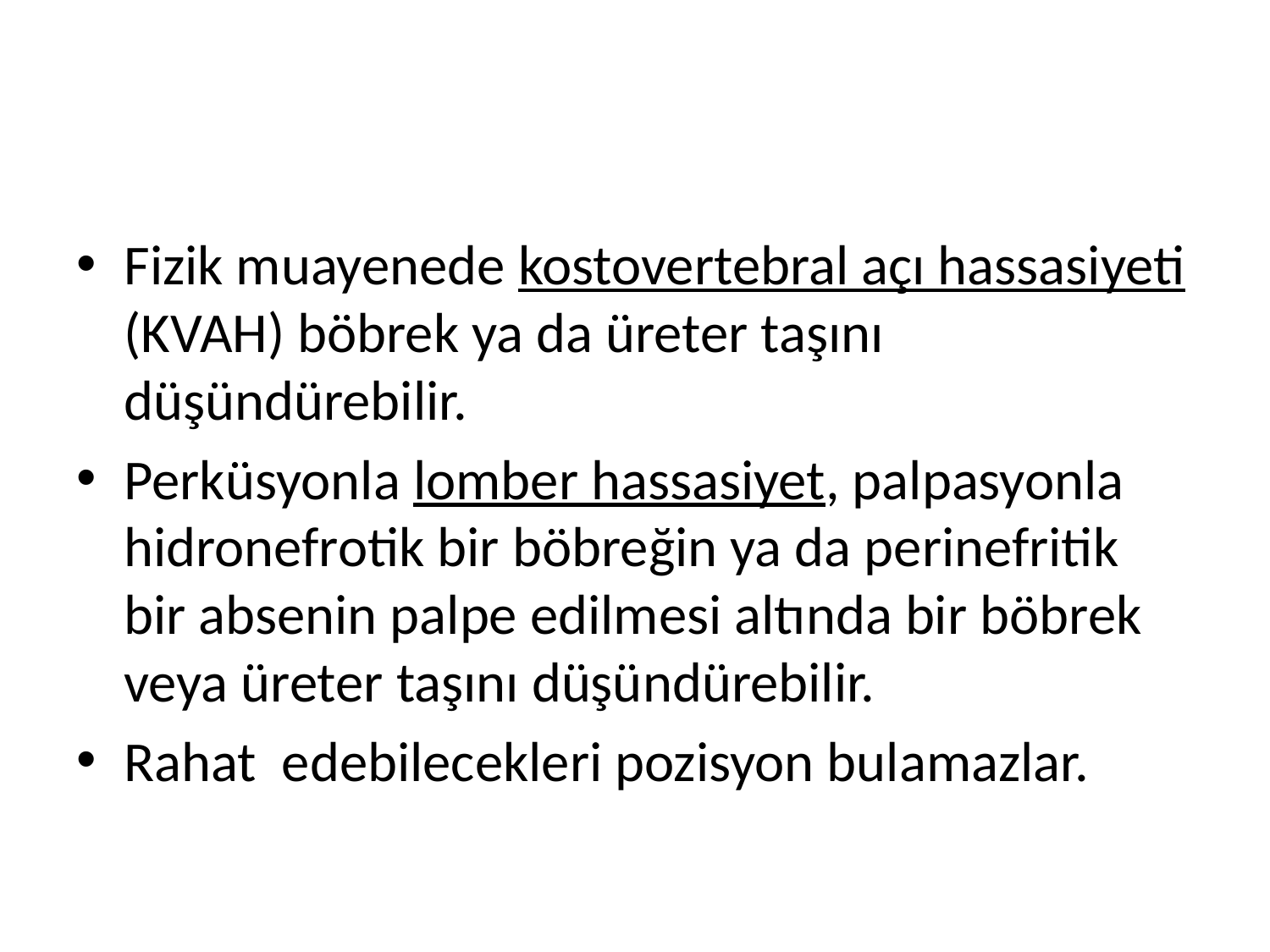

#
Fizik muayenede kostovertebral açı hassasiyeti (KVAH) böbrek ya da üreter taşını düşündürebilir.
Perküsyonla lomber hassasiyet, palpasyonla hidronefrotik bir böbreğin ya da perinefritik bir absenin palpe edilmesi altında bir böbrek veya üreter taşını düşündürebilir.
Rahat  edebilecekleri pozisyon bulamazlar.